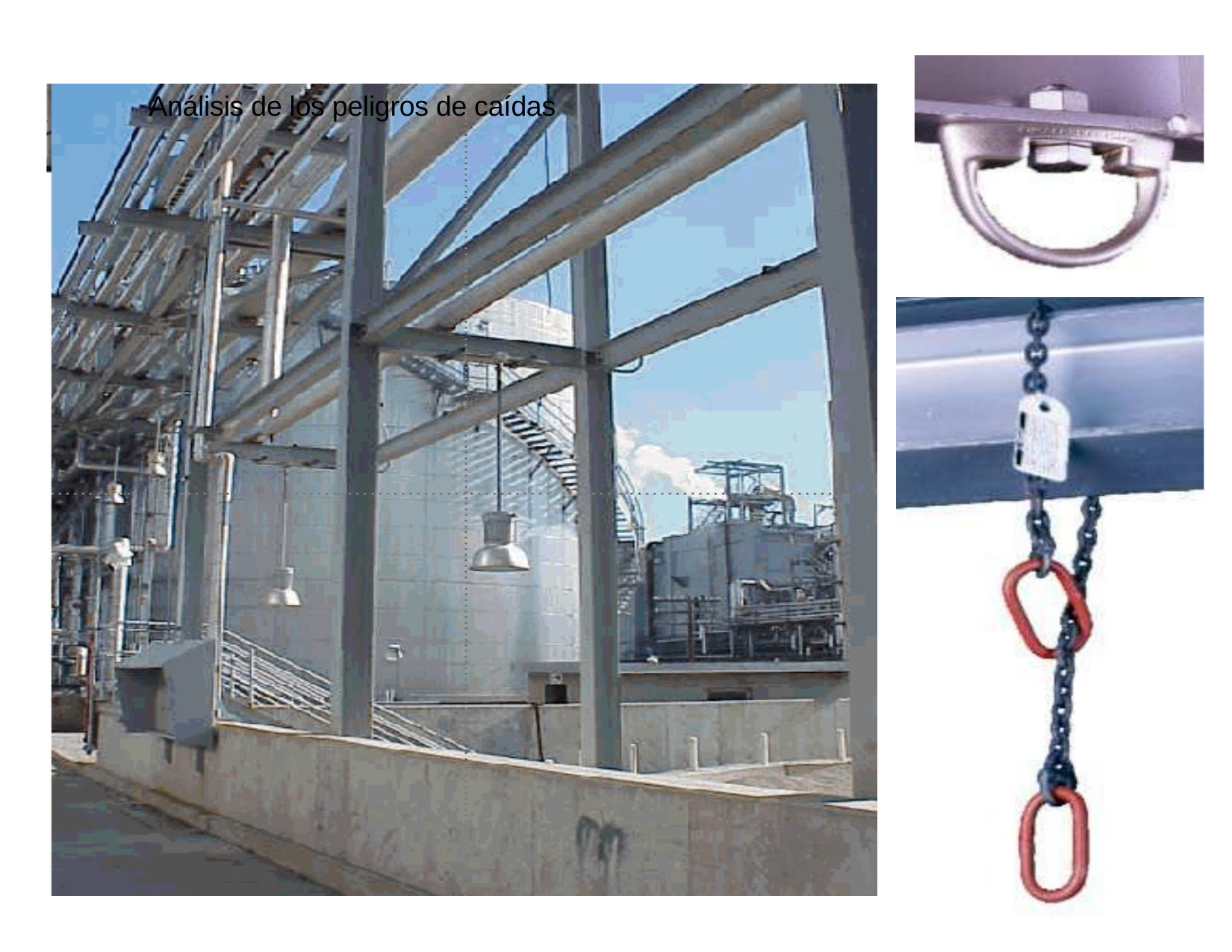

# Análisis de los peligros de caídas